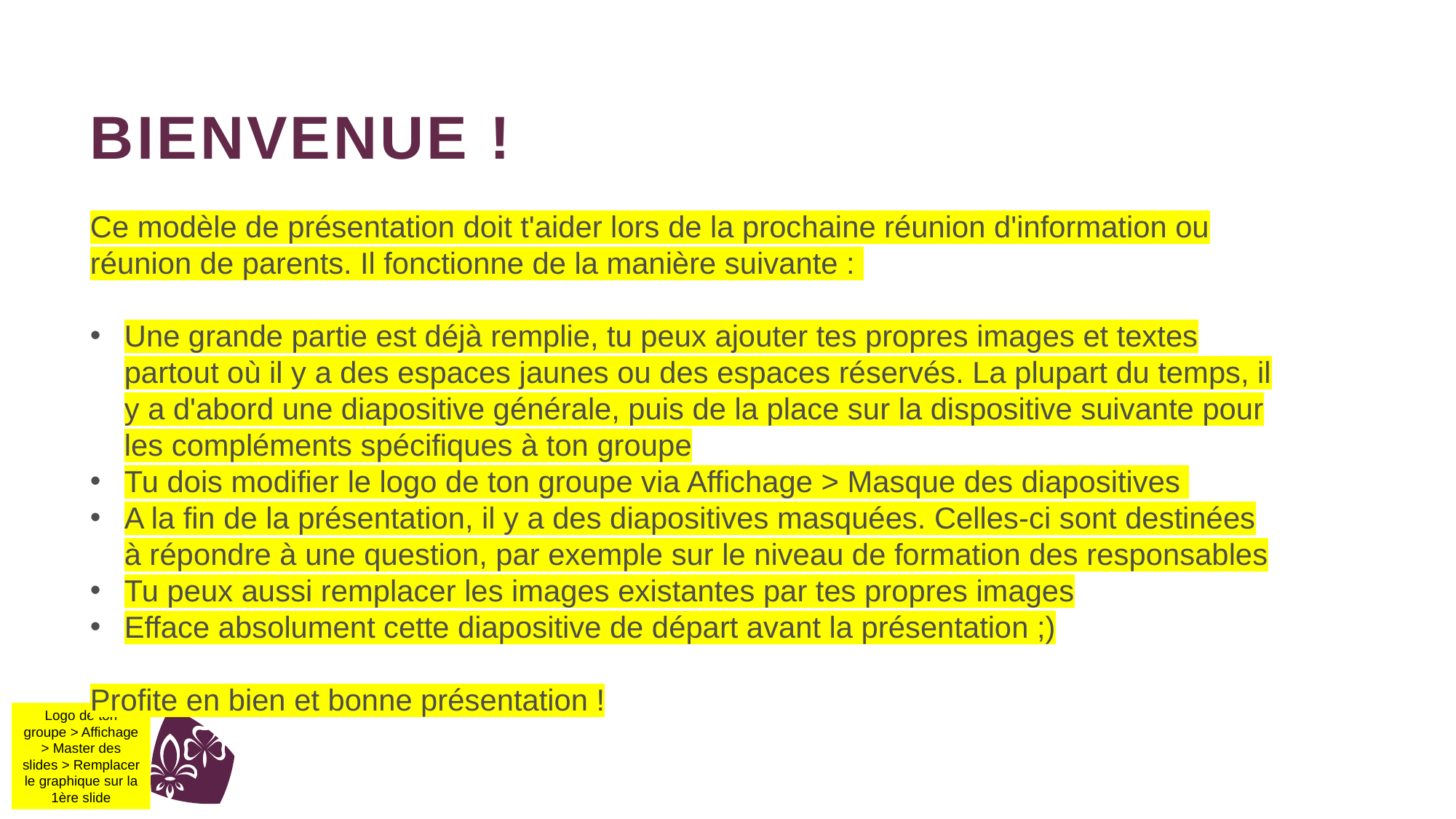

# BIENVENUE !
Ce modèle de présentation doit t'aider lors de la prochaine réunion d'information ou réunion de parents. Il fonctionne de la manière suivante :

Une grande partie est déjà remplie, tu peux ajouter tes propres images et textes partout où il y a des espaces jaunes ou des espaces réservés. La plupart du temps, il y a d'abord une diapositive générale, puis de la place sur la dispositive suivante pour les compléments spécifiques à ton groupe
Tu dois modifier le logo de ton groupe via Affichage > Masque des diapositives
A la fin de la présentation, il y a des diapositives masquées. Celles-ci sont destinées à répondre à une question, par exemple sur le niveau de formation des responsables
Tu peux aussi remplacer les images existantes par tes propres images
Efface absolument cette diapositive de départ avant la présentation ;)

Profite en bien et bonne présentation !